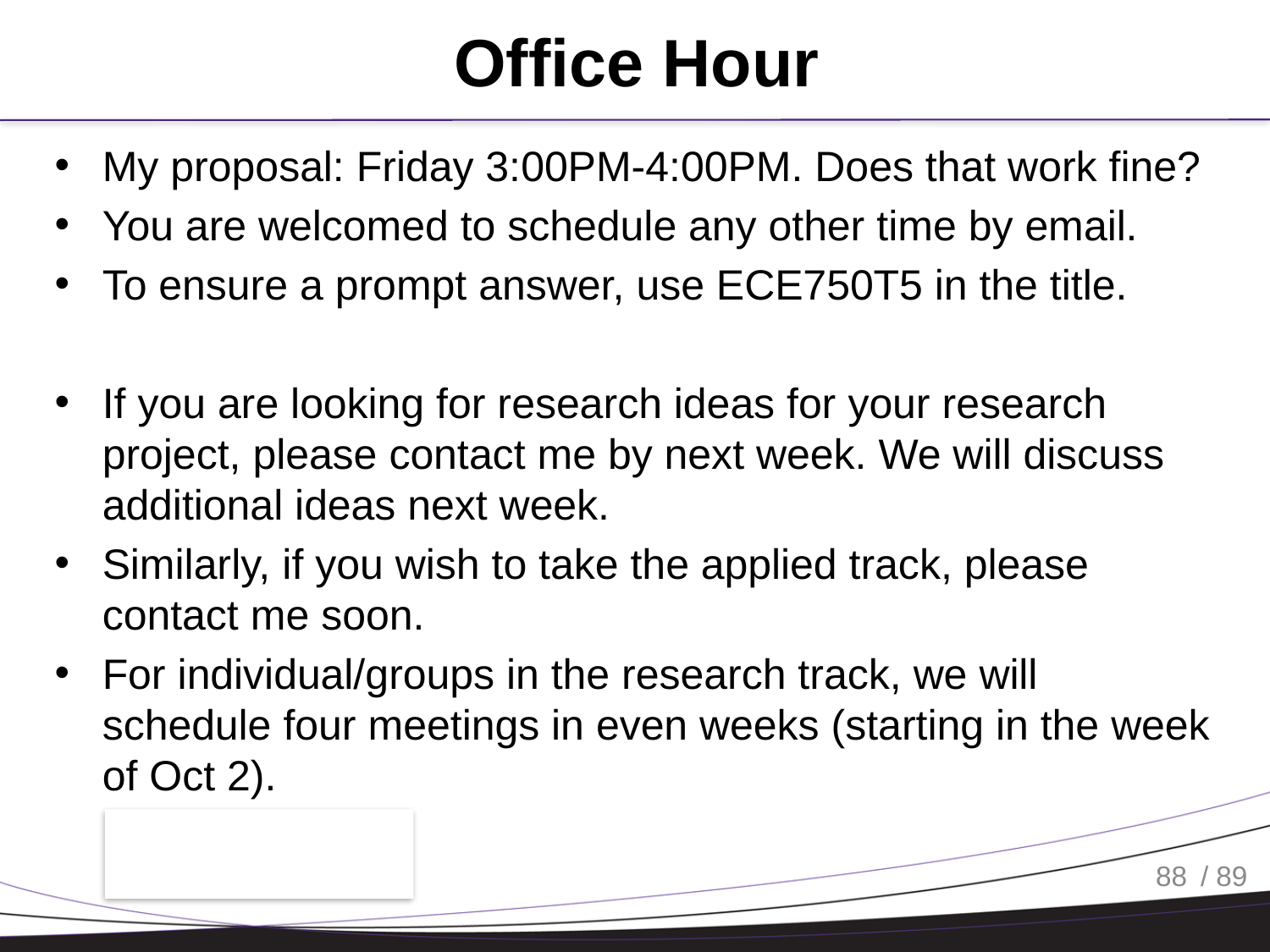

# Office Hour
My proposal: Friday 3:00PM-4:00PM. Does that work fine?
You are welcomed to schedule any other time by email.
To ensure a prompt answer, use ECE750T5 in the title.

If you are looking for research ideas for your research project, please contact me by next week. We will discuss additional ideas next week.
Similarly, if you wish to take the applied track, please contact me soon.
For individual/groups in the research track, we will schedule four meetings in even weeks (starting in the week of Oct 2).
88